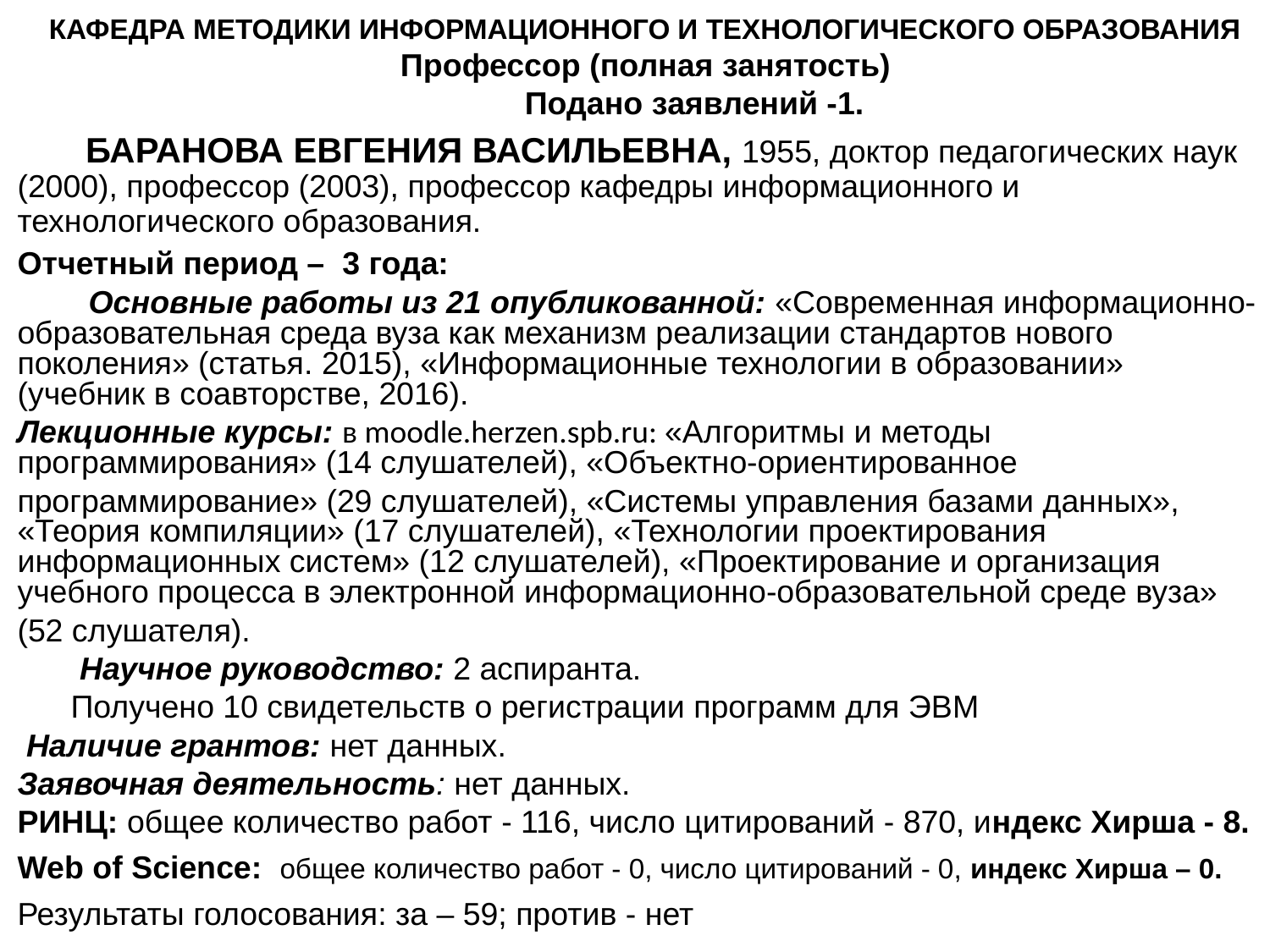

КАФЕДРА МЕТОДИКИ ИНФОРМАЦИОННОГО И ТЕХНОЛОГИЧЕСКОГО ОБРАЗОВАНИЯ
Профессор (полная занятость)
           Подано заявлений -1.
       БАРАНОВА ЕВГЕНИЯ ВАСИЛЬЕВНА, 1955, доктор педагогических наук (2000), профессор (2003), профессор кафедры информационного и технологического образования.
Отчетный период –  3 года:
        Основные работы из 21 опубликованной: «Современная информационно-образовательная среда вуза как механизм реализации стандартов нового поколения» (статья. 2015), «Информационные технологии в образовании» (учебник в соавторстве, 2016).
Лекционные курсы: в moodle.herzen.spb.ru: «Алгоритмы и методы программирования» (14 слушателей), «Объектно-ориентированное
программирование» (29 слушателей), «Системы управления базами данных», «Теория компиляции» (17 слушателей), «Технологии проектирования информационных систем» (12 слушателей), «Проектирование и организация учебного процесса в электронной информационно-образовательной среде вуза»
(52 слушателя).
       Научное руководство: 2 аспиранта.
      Получено 10 свидетельств о регистрации программ для ЭВМ
 Наличие грантов: нет данных.
Заявочная деятельность: нет данных.
РИНЦ: общее количество работ - 116, число цитирований - 870, индекс Хирша - 8.
Web of Science:  общее количество работ - 0, число цитирований - 0, индекс Хирша – 0.
Результаты голосования: за – 59; против - нет